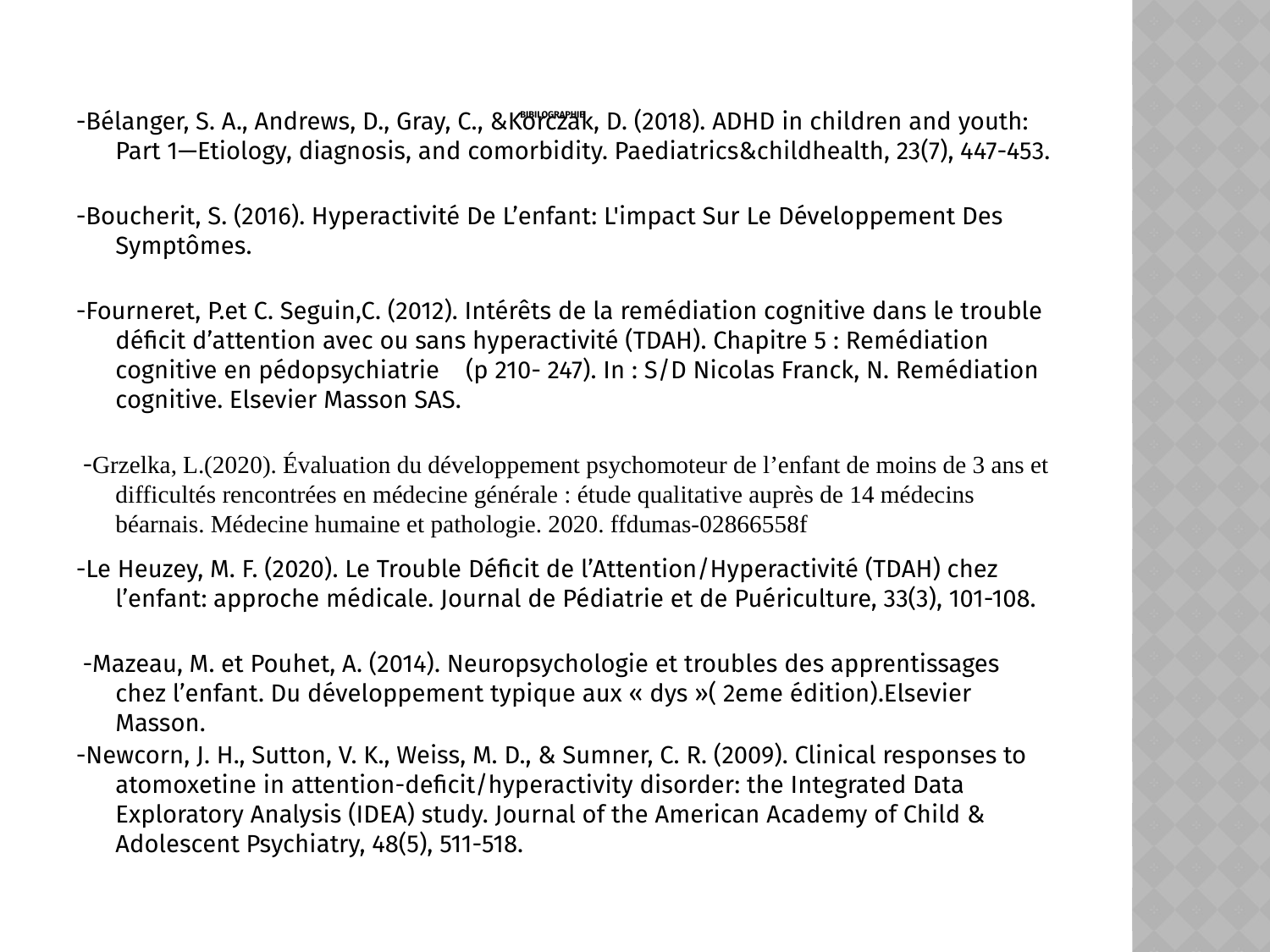

# BIBILOGRAPHIE
-Bélanger, S. A., Andrews, D., Gray, C., &Korczak, D. (2018). ADHD in children and youth: Part 1—Etiology, diagnosis, and comorbidity. Paediatrics&childhealth, 23(7), 447-453.

-Boucherit, S. (2016). Hyperactivité De L’enfant: L'impact Sur Le Développement Des Symptômes.

-Fourneret, P.et C. Seguin,C. (2012). Intérêts de la remédiation cognitive dans le trouble déficit d’attention avec ou sans hyperactivité (TDAH). Chapitre 5 : Remédiation cognitive en pédopsychiatrie    (p 210- 247). In : S/D Nicolas Franck, N. Remédiation cognitive. Elsevier Masson SAS.

 -Grzelka, L.(2020). Évaluation du développement psychomoteur de l’enfant de moins de 3 ans et difficultés rencontrées en médecine générale : étude qualitative auprès de 14 médecins béarnais. Médecine humaine et pathologie. 2020. ffdumas-02866558f

-Le Heuzey, M. F. (2020). Le Trouble Déficit de l’Attention/Hyperactivité (TDAH) chez l’enfant: approche médicale. Journal de Pédiatrie et de Puériculture, 33(3), 101-108.

 -Mazeau, M. et Pouhet, A. (2014). Neuropsychologie et troubles des apprentissages chez l’enfant. Du développement typique aux « dys »( 2eme édition).Elsevier Masson.
-Newcorn, J. H., Sutton, V. K., Weiss, M. D., & Sumner, C. R. (2009). Clinical responses to atomoxetine in attention-deficit/hyperactivity disorder: the Integrated Data Exploratory Analysis (IDEA) study. Journal of the American Academy of Child & Adolescent Psychiatry, 48(5), 511-518.